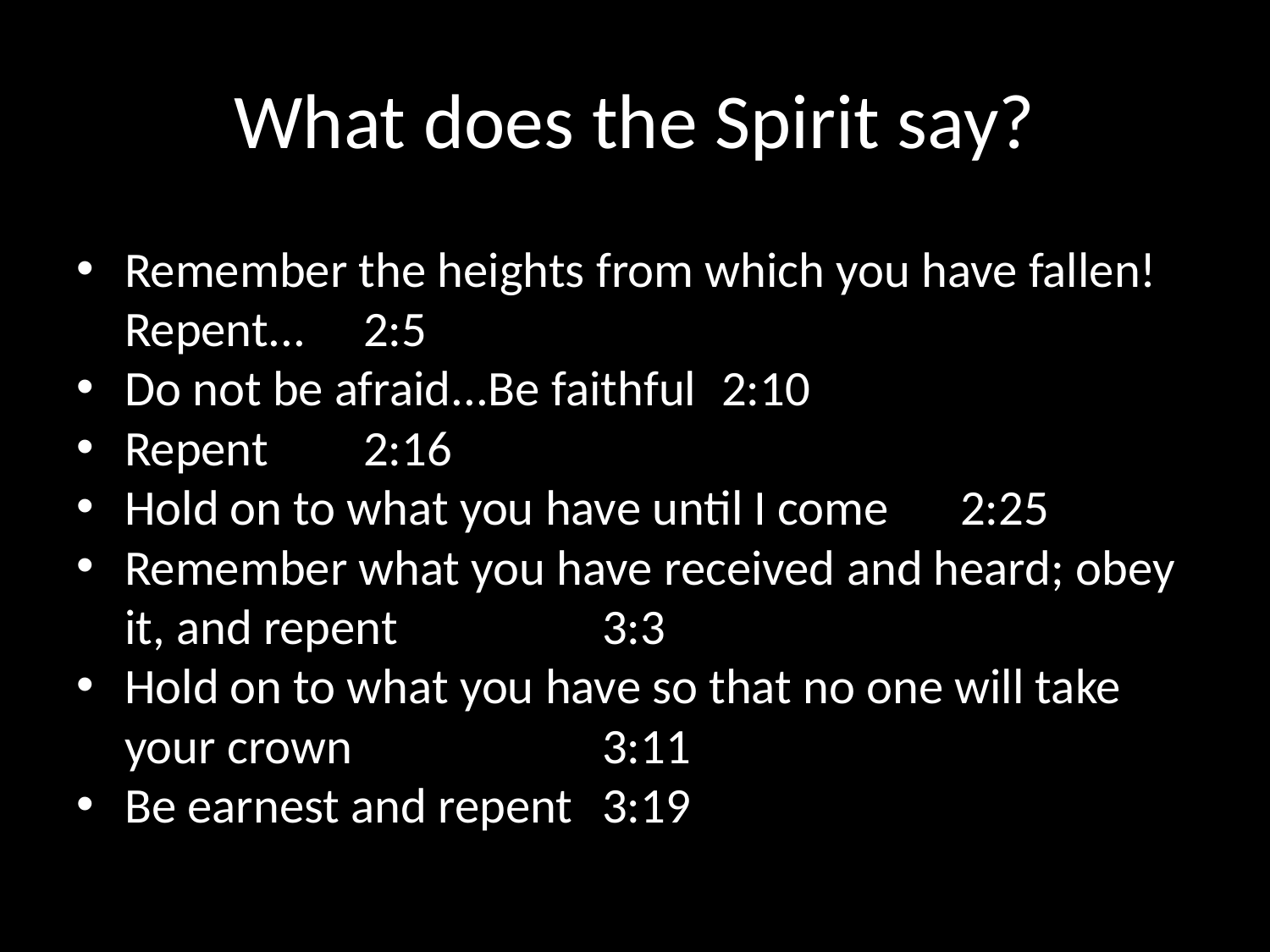

# What does the Spirit say?

Remember the heights from which you have fallen!  Repent...							2:5
Do not be afraid...Be faithful 				2:10
Repent 							2:16
Hold on to what you have until I come 		2:25
Remember what you have received and heard; obey it, and repent 						3:3
Hold on to what you have so that no one will take your crown 						3:11
Be earnest and repent 					3:19